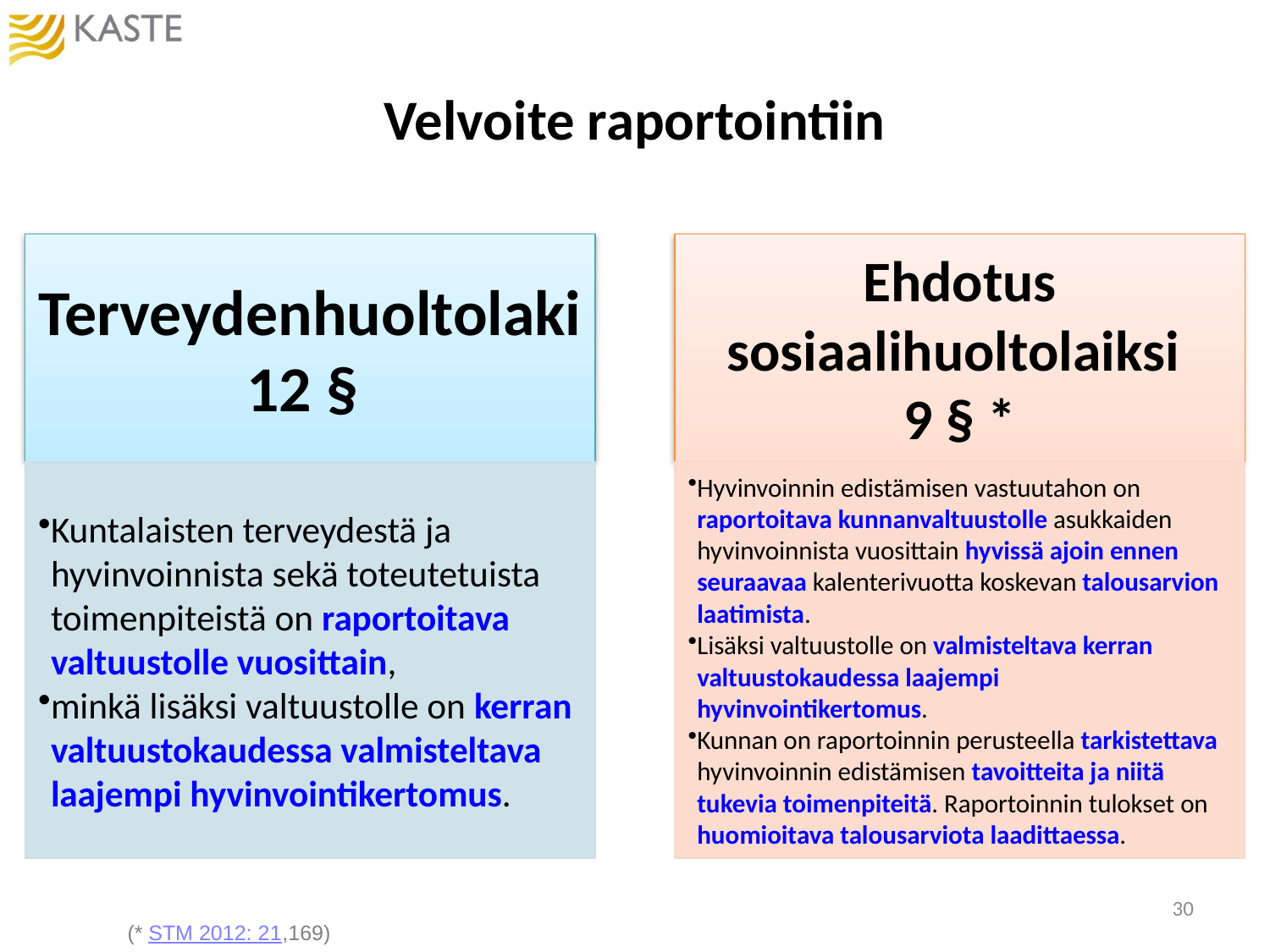

# Velvoite raportointiin
Terveydenhuoltolaki
12 §
Kuntalaisten terveydestä ja hyvinvoinnista sekä toteutetuista toimenpiteistä on raportoitava valtuustolle vuosittain,
Ehdotus sosiaalihuoltolaiksi
9 § *
Hyvinvoinnin edistämisen vastuutahon on raportoitava kunnanvaltuustolle asukkaiden hyvinvoinnista vuosittain hyvissä ajoin ennen seuraavaa kalenterivuotta koskevan talousarvion laatimista.
minkä lisäksi valtuustolle on kerran valtuustokaudessa valmisteltava laajempi hyvinvointikertomus.
Lisäksi valtuustolle on valmisteltava kerran valtuustokaudessa laajempi hyvinvointikertomus.
Kunnan on raportoinnin perusteella tarkistettava hyvinvoinnin edistämisen tavoitteita ja niitä tukevia toimenpiteitä. Raportoinnin tulokset on huomioitava talousarviota laadittaessa.
30
(* STM 2012: 21,169)